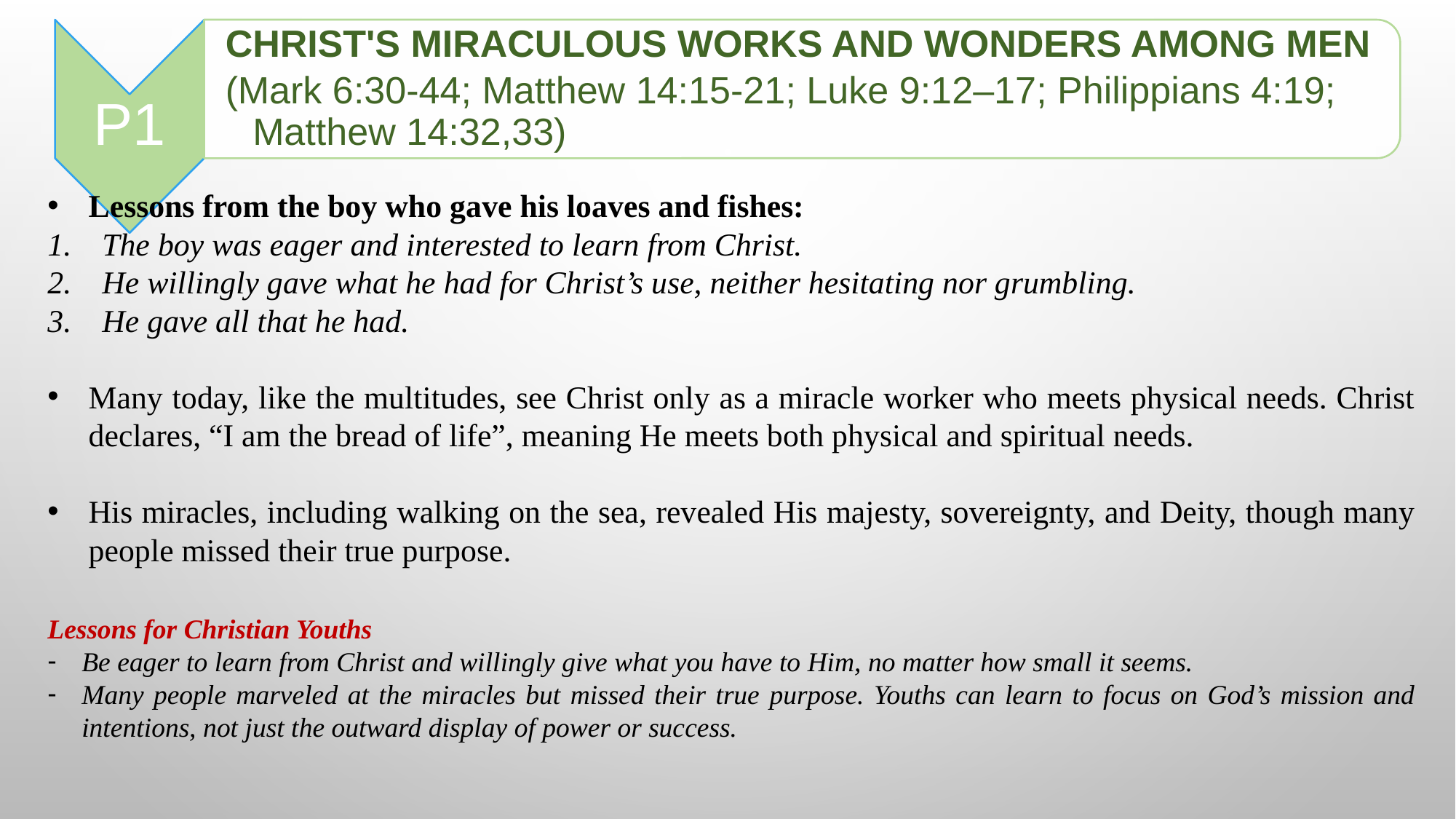

P1
CHRIST'S MIRACULOUS WORKS AND WONDERS AMONG MEN
(Mark 6:30-44; Matthew 14:15-21; Luke 9:12–17; Philippians 4:19; Matthew 14:32,33)
Lessons from the boy who gave his loaves and fishes:
The boy was eager and interested to learn from Christ.
He willingly gave what he had for Christ’s use, neither hesitating nor grumbling.
He gave all that he had.

Many today, like the multitudes, see Christ only as a miracle worker who meets physical needs. Christ declares, “I am the bread of life”, meaning He meets both physical and spiritual needs.

His miracles, including walking on the sea, revealed His majesty, sovereignty, and Deity, though many people missed their true purpose.

Lessons for Christian Youths
Be eager to learn from Christ and willingly give what you have to Him, no matter how small it seems.
Many people marveled at the miracles but missed their true purpose. Youths can learn to focus on God’s mission and intentions, not just the outward display of power or success.